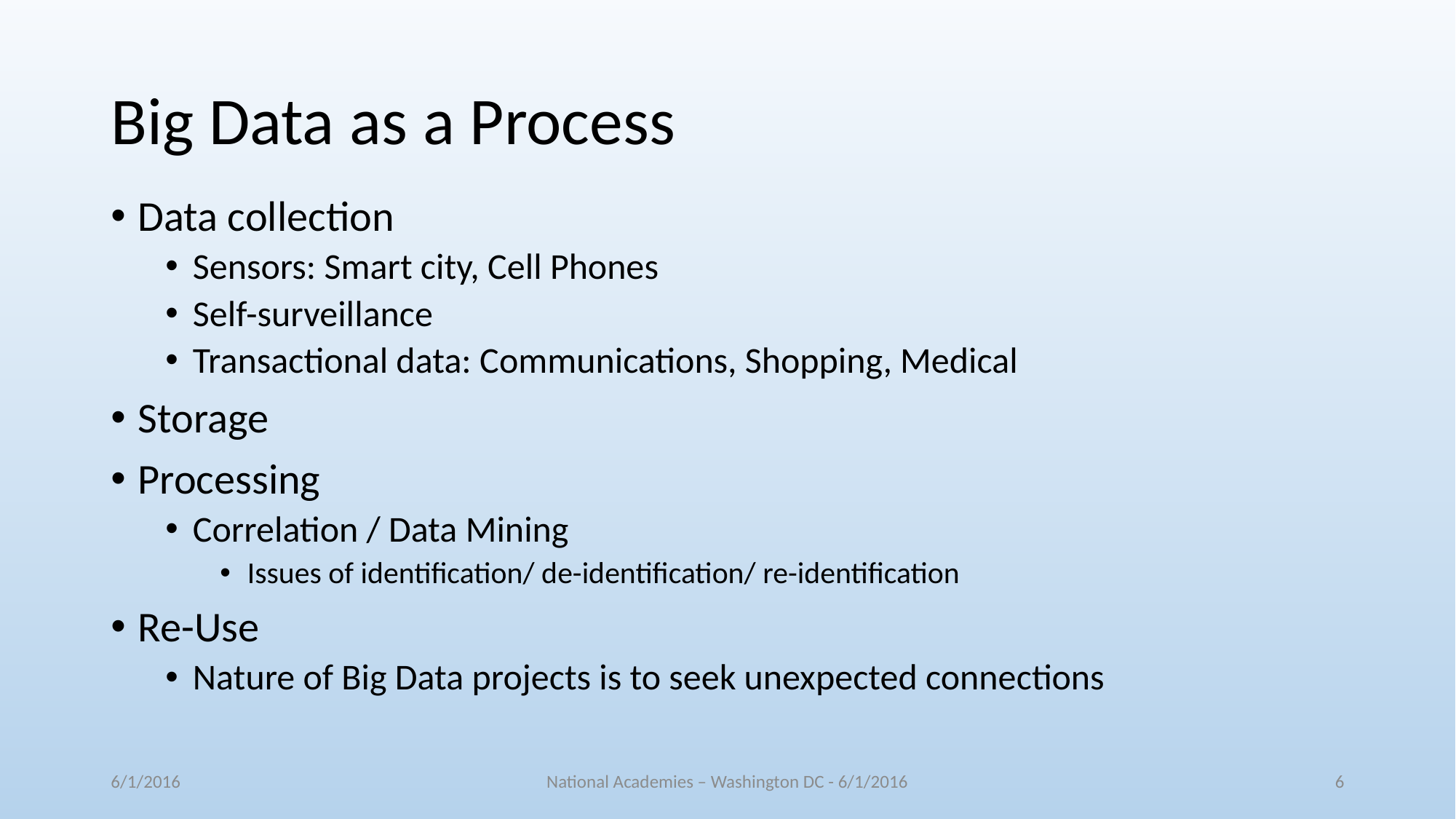

# Big Data as a Process
Data collection
Sensors: Smart city, Cell Phones
Self-surveillance
Transactional data: Communications, Shopping, Medical
Storage
Processing
Correlation / Data Mining
Issues of identification/ de-identification/ re-identification
Re-Use
Nature of Big Data projects is to seek unexpected connections
6/1/2016
National Academies – Washington DC - 6/1/2016
6